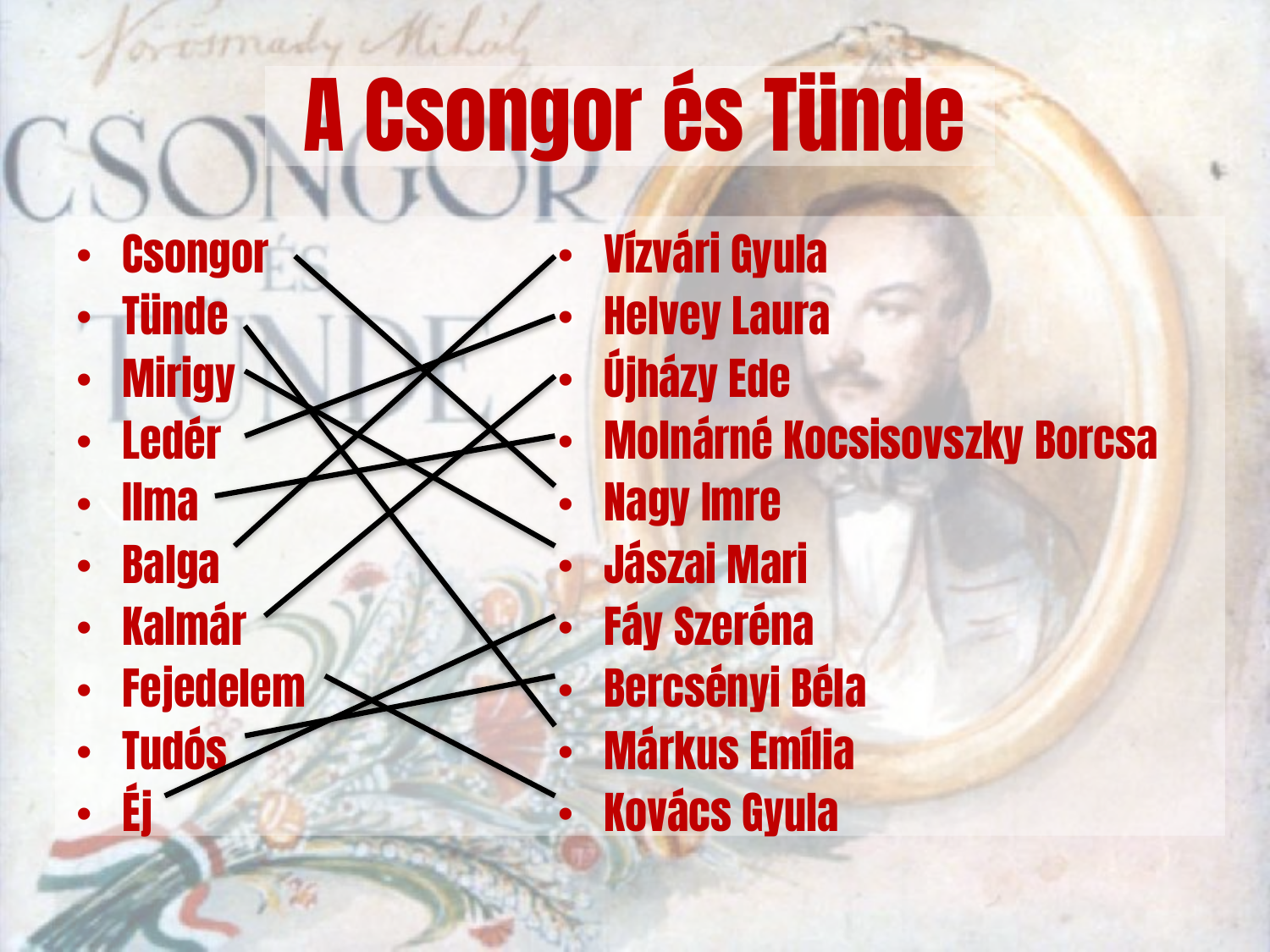

# A Csongor és Tünde

Csongor
Tünde
Mirigy
Ledér
Ilma
Balga
Kalmár
Fejedelem
Tudós
Éj
Vízvári Gyula
Helvey Laura
Újházy Ede
Molnárné Kocsisovszky Borcsa
Nagy Imre
Jászai Mari
Fáy Szeréna
Bercsényi Béla
Márkus Emília
Kovács Gyula